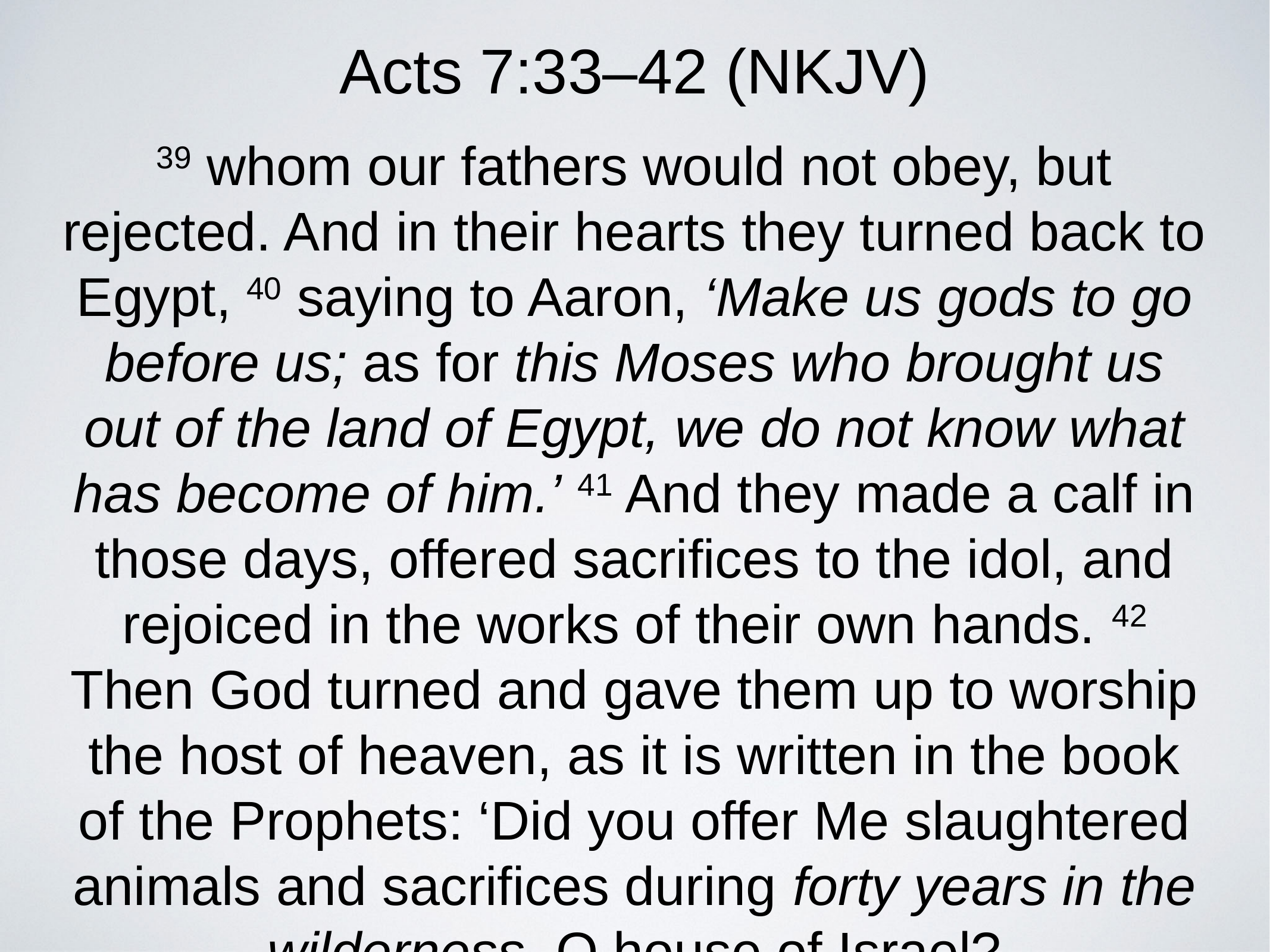

Acts 7:33–42 (NKJV)
39 whom our fathers would not obey, but rejected. And in their hearts they turned back to Egypt, 40 saying to Aaron, ‘Make us gods to go before us; as for this Moses who brought us out of the land of Egypt, we do not know what has become of him.’ 41 And they made a calf in those days, offered sacrifices to the idol, and rejoiced in the works of their own hands. 42 Then God turned and gave them up to worship the host of heaven, as it is written in the book of the Prophets: ‘Did you offer Me slaughtered animals and sacrifices during forty years in the wilderness, O house of Israel?